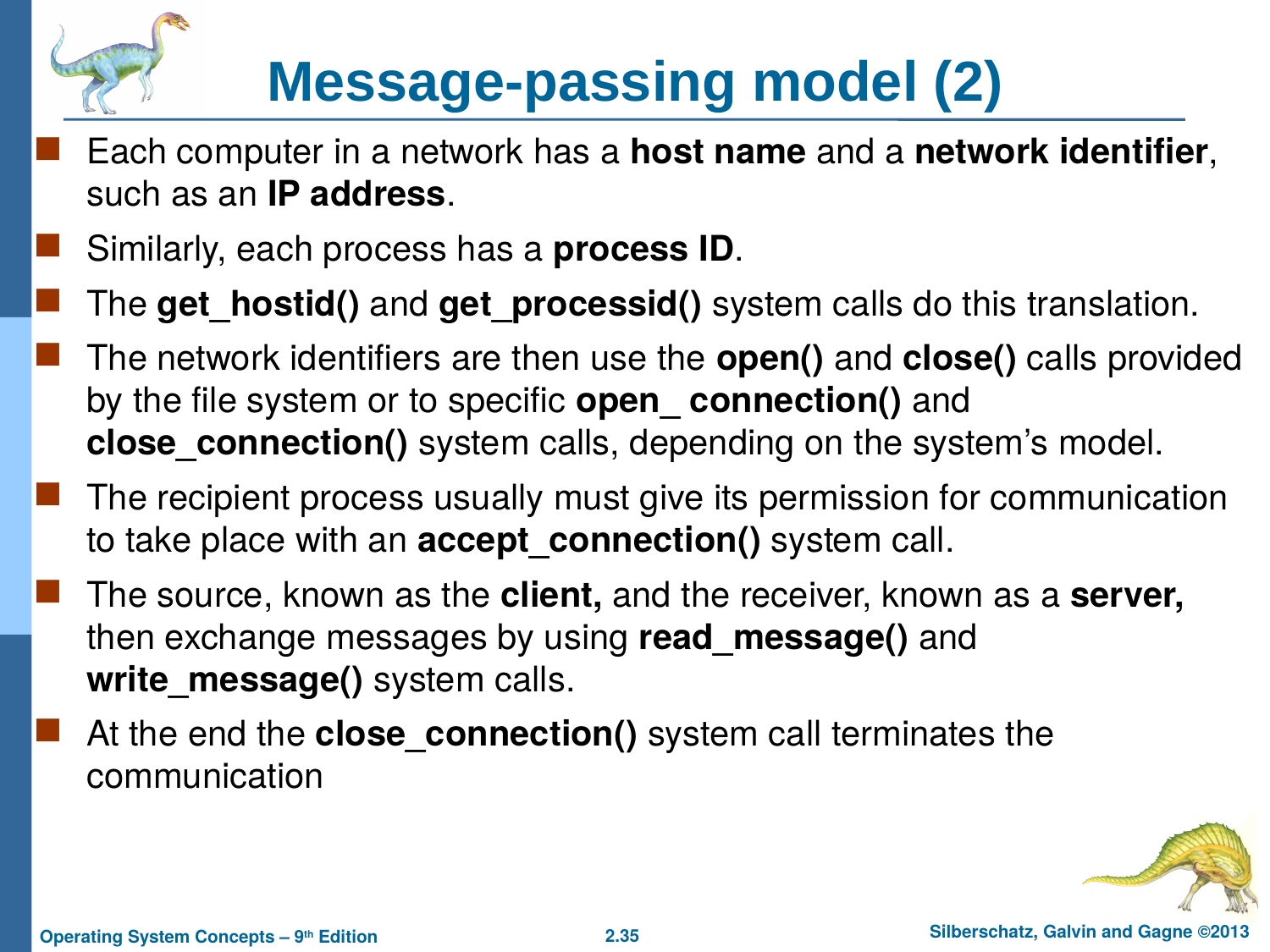

# Message-passing model (2)
Each computer in a network has a host name and a network identifier, such as an IP address.
Similarly, each process has a process ID.
The get_hostid() and get_processid() system calls do this translation.
The network identifiers are then use the open() and close() calls provided by the file system or to specific open_ connection() and close_connection() system calls, depending on the system’s model.
The recipient process usually must give its permission for communication to take place with an accept_connection() system call.
The source, known as the client, and the receiver, known as a server, then exchange messages by using read_message() and write_message() system calls.
At the end the close_connection() system call terminates the communication